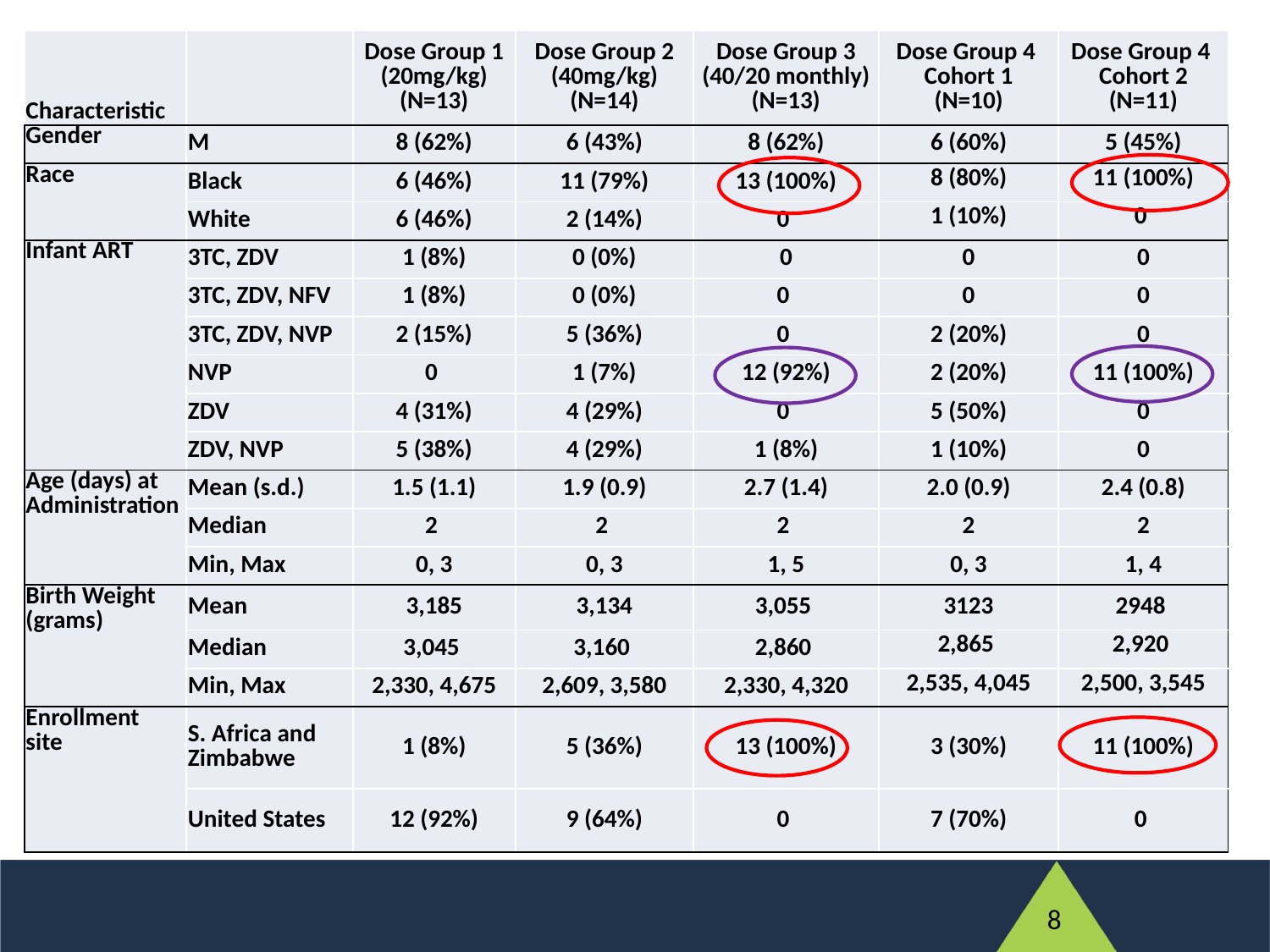

| Characteristic |  | Dose Group 1 (20mg/kg) (N=13) | Dose Group 2 (40mg/kg) (N=14) | Dose Group 3 (40/20 monthly) (N=13) | Dose Group 4 Cohort 1 (N=10) | Dose Group 4 Cohort 2 (N=11) |
| --- | --- | --- | --- | --- | --- | --- |
| Gender | M | 8 (62%) | 6 (43%) | 8 (62%) | 6 (60%) | 5 (45%) |
| Race | Black | 6 (46%) | 11 (79%) | 13 (100%) | 8 (80%) | 11 (100%) |
|  | White | 6 (46%) | 2 (14%) | 0 | 1 (10%) | 0 |
| Infant ART | 3TC, ZDV | 1 (8%) | 0 (0%) | 0 | 0 | 0 |
|  | 3TC, ZDV, NFV | 1 (8%) | 0 (0%) | 0 | 0 | 0 |
|  | 3TC, ZDV, NVP | 2 (15%) | 5 (36%) | 0 | 2 (20%) | 0 |
|  | NVP | 0 | 1 (7%) | 12 (92%) | 2 (20%) | 11 (100%) |
|  | ZDV | 4 (31%) | 4 (29%) | 0 | 5 (50%) | 0 |
|  | ZDV, NVP | 5 (38%) | 4 (29%) | 1 (8%) | 1 (10%) | 0 |
| Age (days) at Administration | Mean (s.d.) | 1.5 (1.1) | 1.9 (0.9) | 2.7 (1.4) | 2.0 (0.9) | 2.4 (0.8) |
|  | Median | 2 | 2 | 2 | 2 | 2 |
|  | Min, Max | 0, 3 | 0, 3 | 1, 5 | 0, 3 | 1, 4 |
| Birth Weight (grams) | Mean | 3,185 | 3,134 | 3,055 | 3123 | 2948 |
|  | Median | 3,045 | 3,160 | 2,860 | 2,865 | 2,920 |
|  | Min, Max | 2,330, 4,675 | 2,609, 3,580 | 2,330, 4,320 | 2,535, 4,045 | 2,500, 3,545 |
| Enrollment site | S. Africa and Zimbabwe | 1 (8%) | 5 (36%) | 13 (100%) | 3 (30%) | 11 (100%) |
|  | United States | 12 (92%) | 9 (64%) | 0 | 7 (70%) | 0 |

8